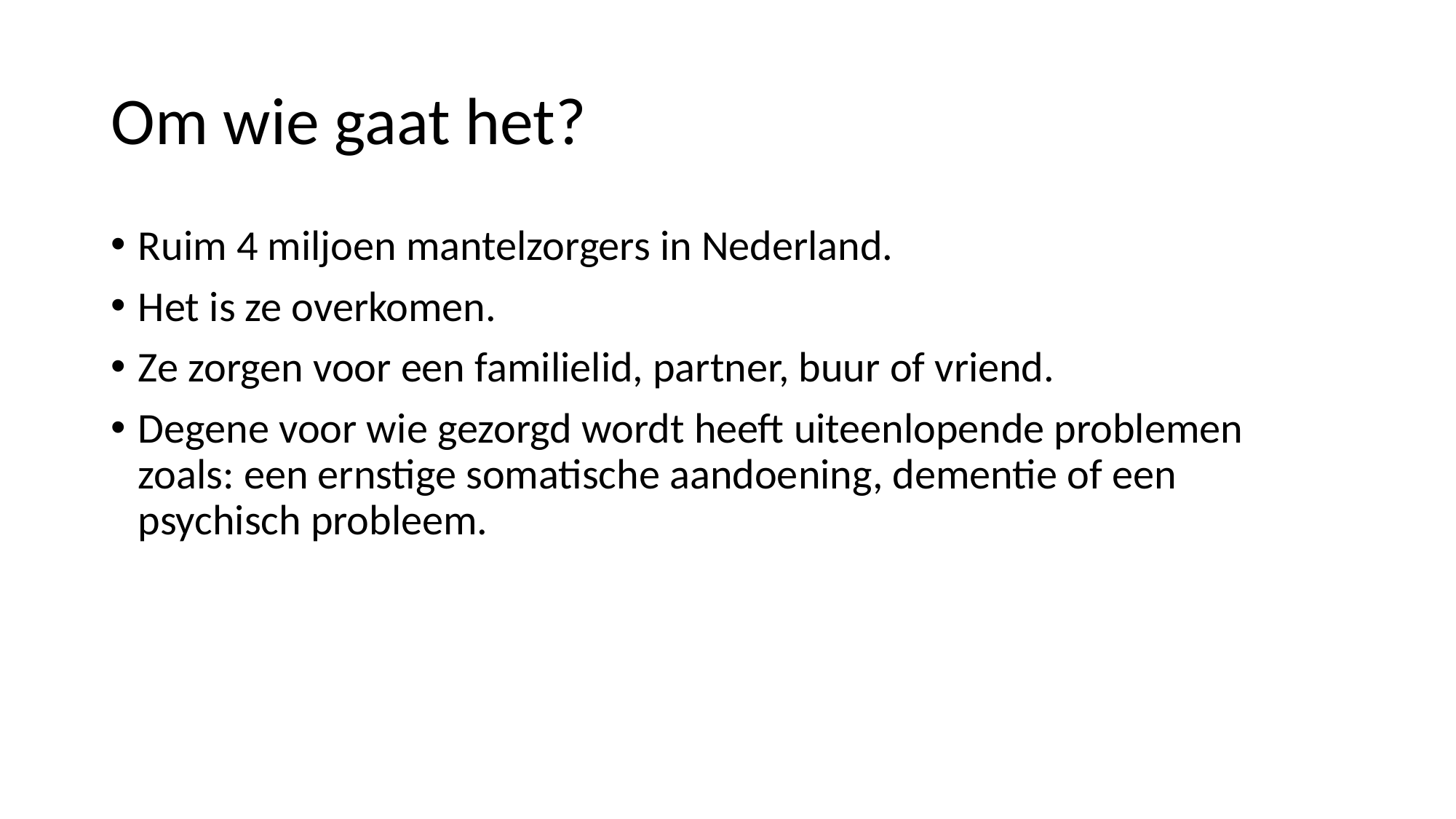

# Om wie gaat het?
Ruim 4 miljoen mantelzorgers in Nederland.
Het is ze overkomen.
Ze zorgen voor een familielid, partner, buur of vriend.
Degene voor wie gezorgd wordt heeft uiteenlopende problemen zoals: een ernstige somatische aandoening, dementie of een psychisch probleem.